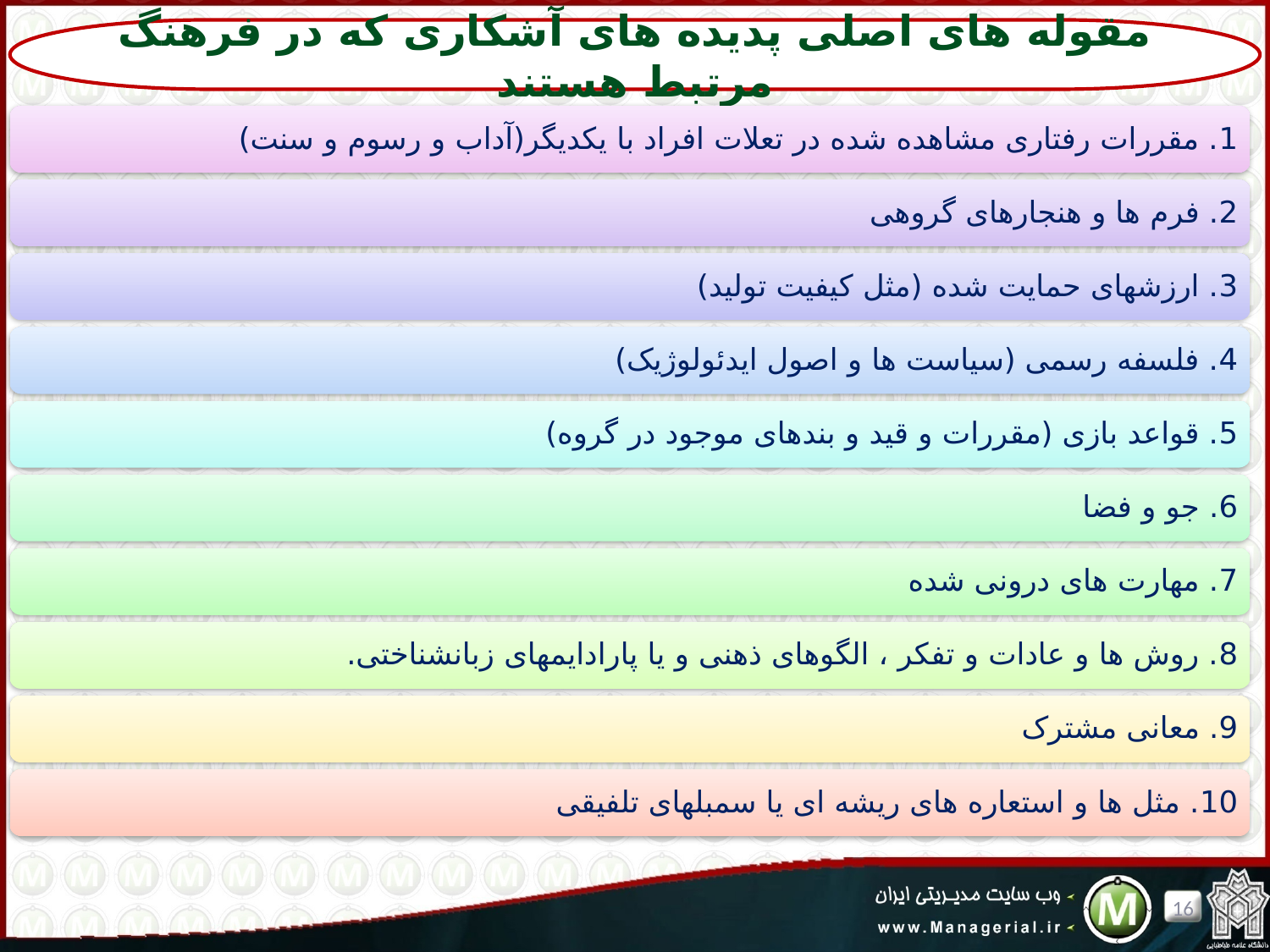

مقوله های اصلی پدیده های آشکاری که در فرهنگ مرتبط هستند
1. مقررات رفتاری مشاهده شده در تعلات افراد با یکدیگر(آداب و رسوم و سنت)
2. فرم ها و هنجارهای گروهی
3. ارزشهای حمایت شده (مثل کیفیت تولید)
4. فلسفه رسمی (سیاست ها و اصول ایدئولوژیک)
5. قواعد بازی (مقررات و قید و بندهای موجود در گروه)
6. جو و فضا
7. مهارت های درونی شده
8. روش ها و عادات و تفکر ، الگوهای ذهنی و یا پارادایمهای زبانشناختی.
9. معانی مشترک
10. مثل ها و استعاره های ریشه ای یا سمبلهای تلفیقی
16